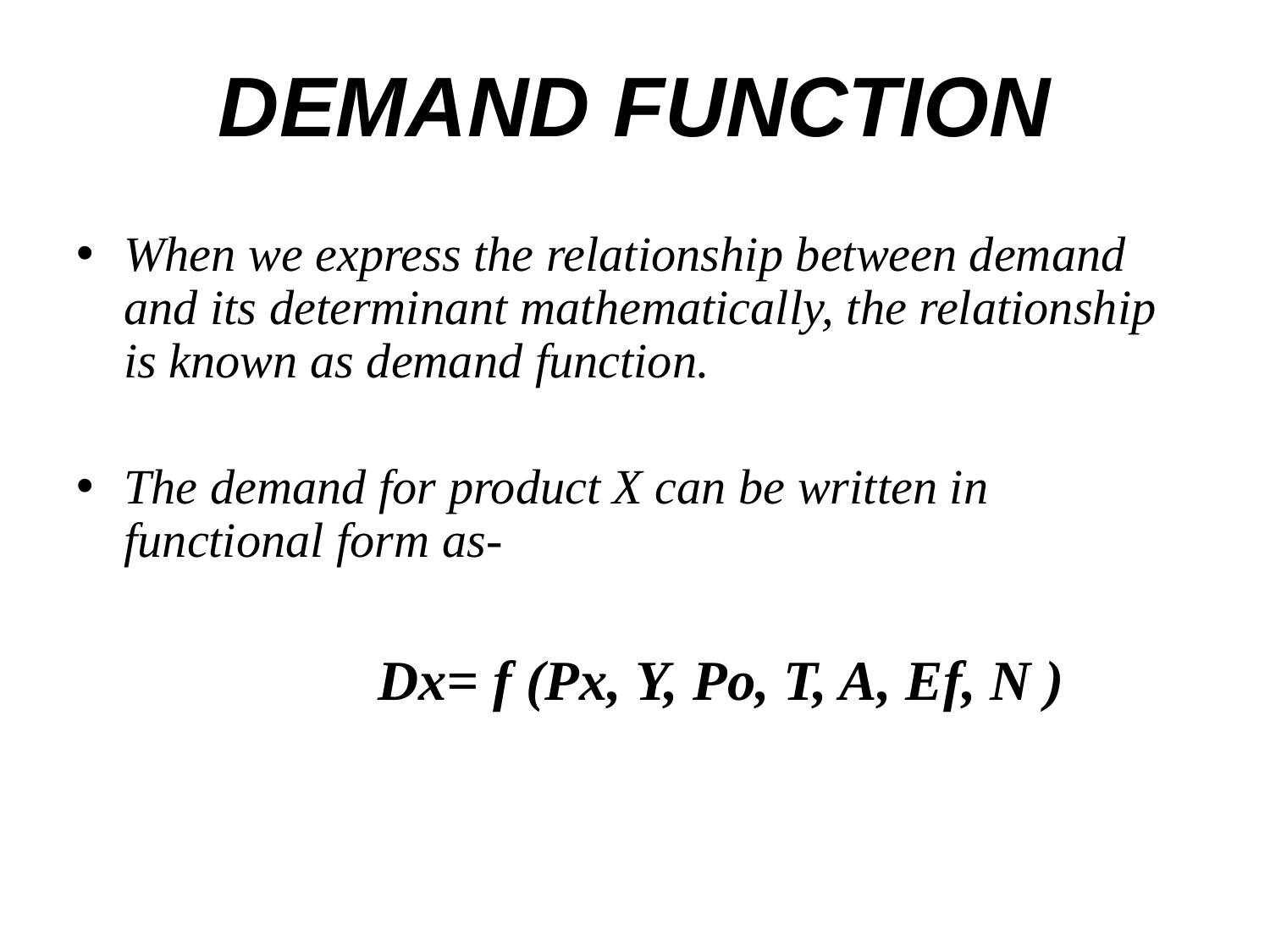

# DEMAND FUNCTION
When we express the relationship between demand and its determinant mathematically, the relationship is known as demand function.

The demand for product X can be written in functional form as-

			Dx= f (Px, Y, Po, T, A, Ef, N )